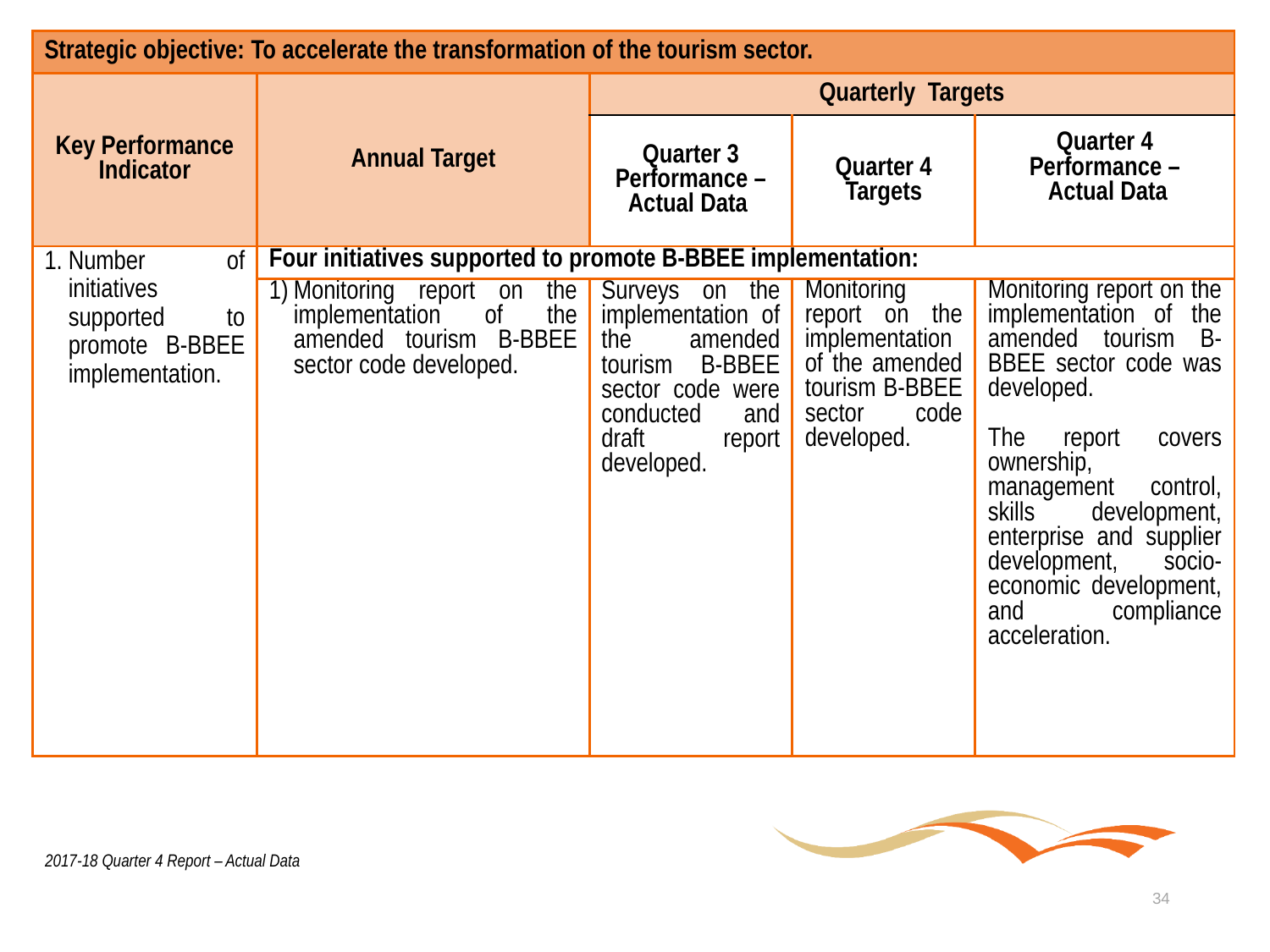

| Strategic objective: To accelerate the transformation of the tourism sector. |  |  |  |  |
| --- | --- | --- | --- | --- |
| Key Performance Indicator | Annual Target | Quarterly Targets |  |  |
|  |  | Quarter 3 Performance – Actual Data | Quarter 4 Targets | Quarter 4 Performance – Actual Data |
| Number of initiatives supported to promote B-BBEE implementation. | Four initiatives supported to promote B-BBEE implementation: |  |  |  |
|  | Monitoring report on the implementation of the amended tourism B-BBEE sector code developed. | Surveys on the implementation of the amended tourism B-BBEE sector code were conducted and draft report developed. | Monitoring report on the implementation of the amended tourism B-BBEE sector code developed. | Monitoring report on the implementation of the amended tourism B-BBEE sector code was developed. The report covers ownership, management control, skills development, enterprise and supplier development, socio-economic development, and compliance acceleration. |

2017-18 Quarter 4 Report – Actual Data
34